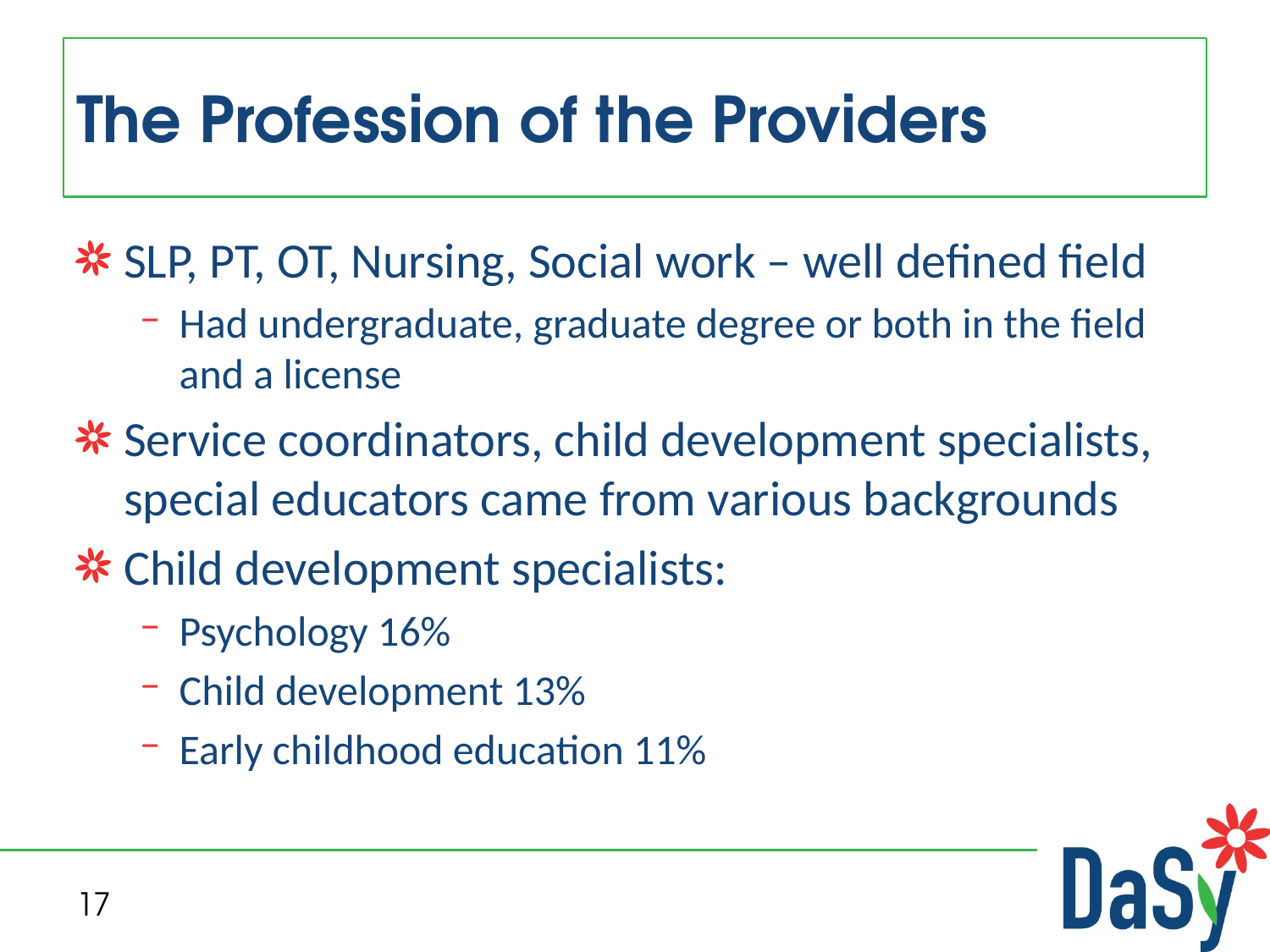

# The Profession of the Providers
SLP, PT, OT, Nursing, Social work – well defined field
Had undergraduate, graduate degree or both in the field and a license
Service coordinators, child development specialists, special educators came from various backgrounds
Child development specialists:
Psychology 16%
Child development 13%
Early childhood education 11%
17